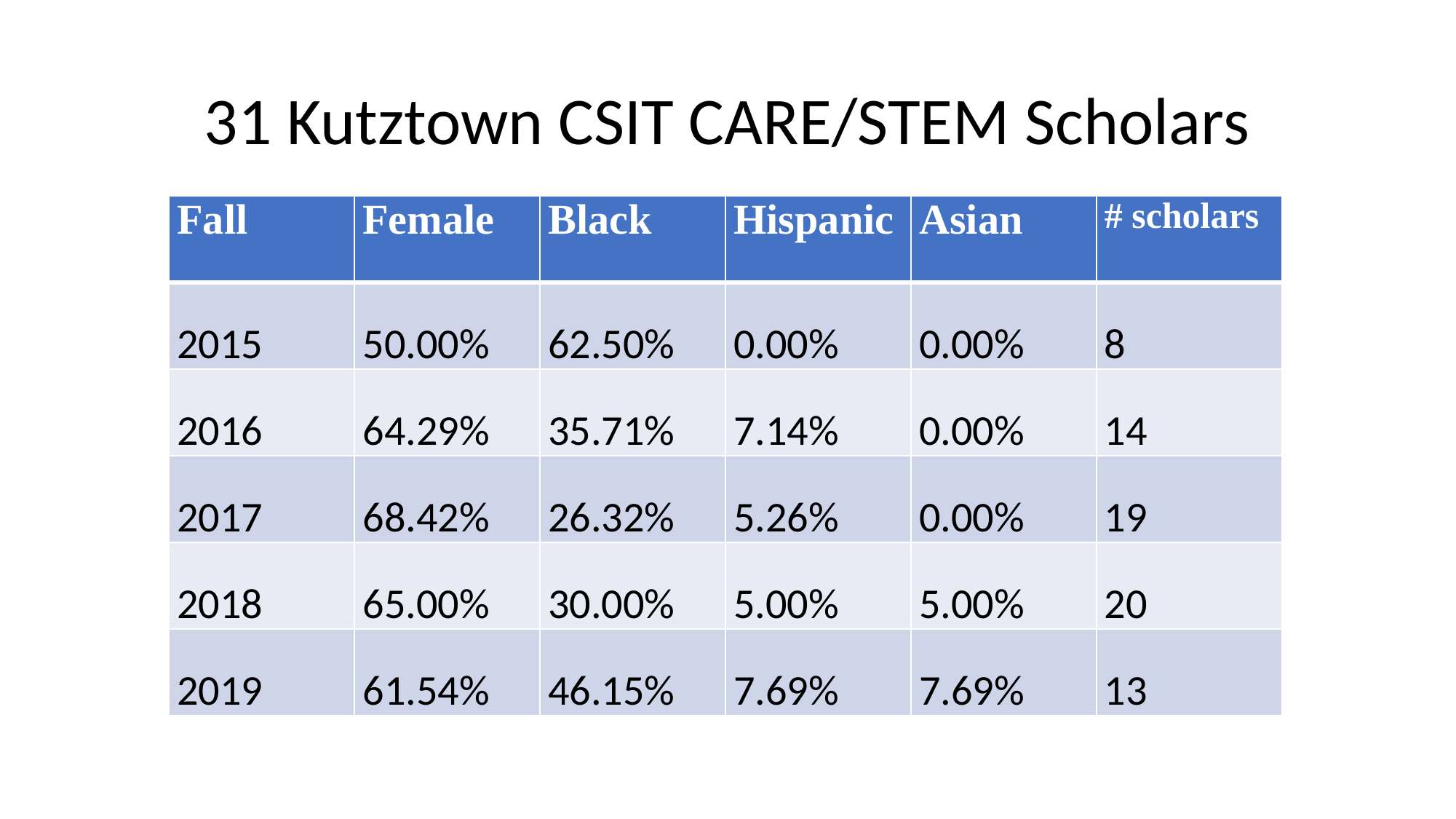

# 31 Kutztown CSIT CARE/STEM Scholars
| Fall | Female | Black | Hispanic | Asian | # scholars |
| --- | --- | --- | --- | --- | --- |
| 2015 | 50.00% | 62.50% | 0.00% | 0.00% | 8 |
| 2016 | 64.29% | 35.71% | 7.14% | 0.00% | 14 |
| 2017 | 68.42% | 26.32% | 5.26% | 0.00% | 19 |
| 2018 | 65.00% | 30.00% | 5.00% | 5.00% | 20 |
| 2019 | 61.54% | 46.15% | 7.69% | 7.69% | 13 |